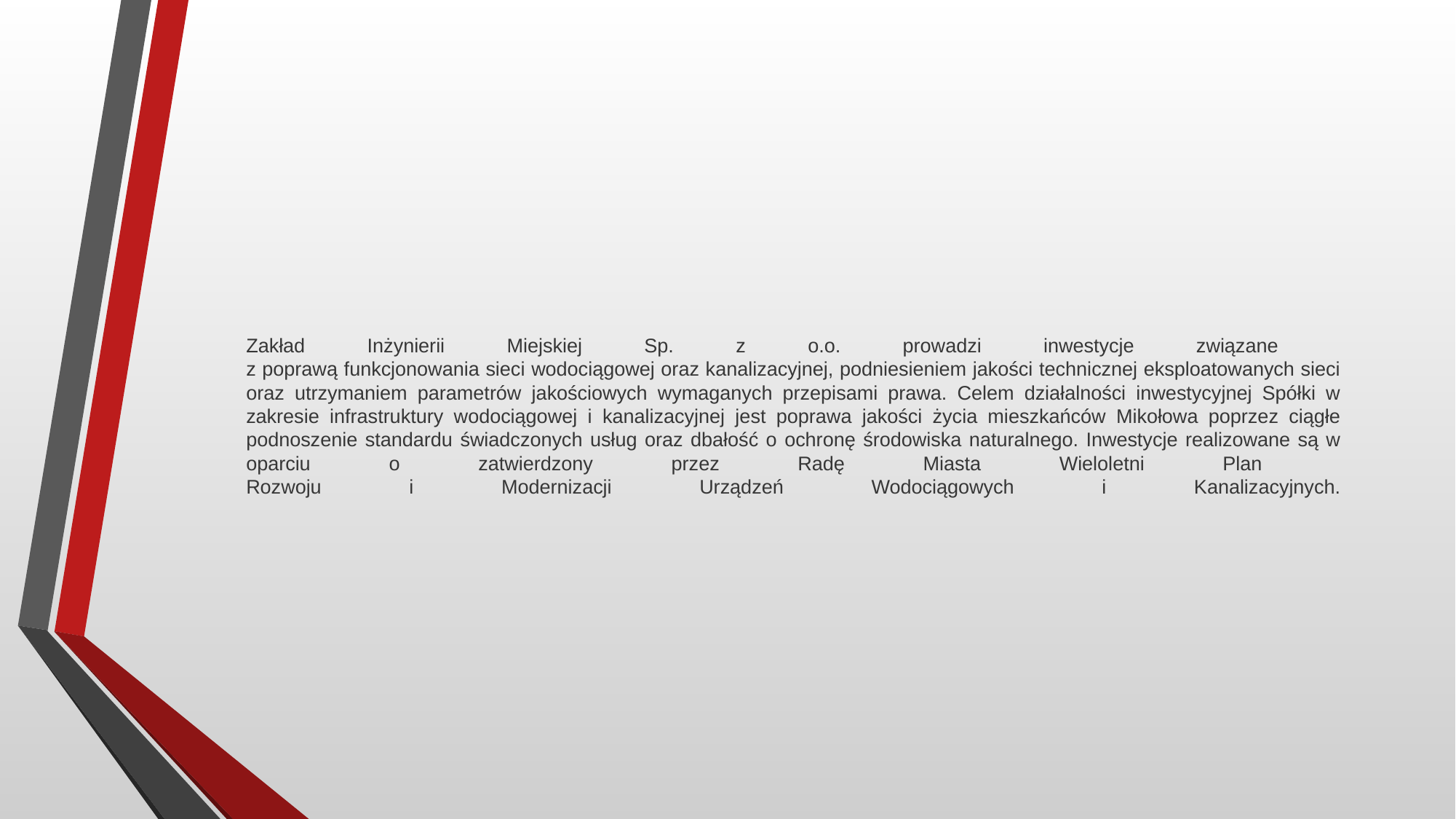

# Zakład Inżynierii Miejskiej Sp. z o.o. prowadzi inwestycje związane z poprawą funkcjonowania sieci wodociągowej oraz kanalizacyjnej, podniesieniem jakości technicznej eksploatowanych sieci oraz utrzymaniem parametrów jakościowych wymaganych przepisami prawa. Celem działalności inwestycyjnej Spółki w zakresie infrastruktury wodociągowej i kanalizacyjnej jest poprawa jakości życia mieszkańców Mikołowa poprzez ciągłe podnoszenie standardu świadczonych usług oraz dbałość o ochronę środowiska naturalnego. Inwestycje realizowane są w oparciu o zatwierdzony przez Radę Miasta Wieloletni Plan Rozwoju i Modernizacji Urządzeń Wodociągowych i Kanalizacyjnych.